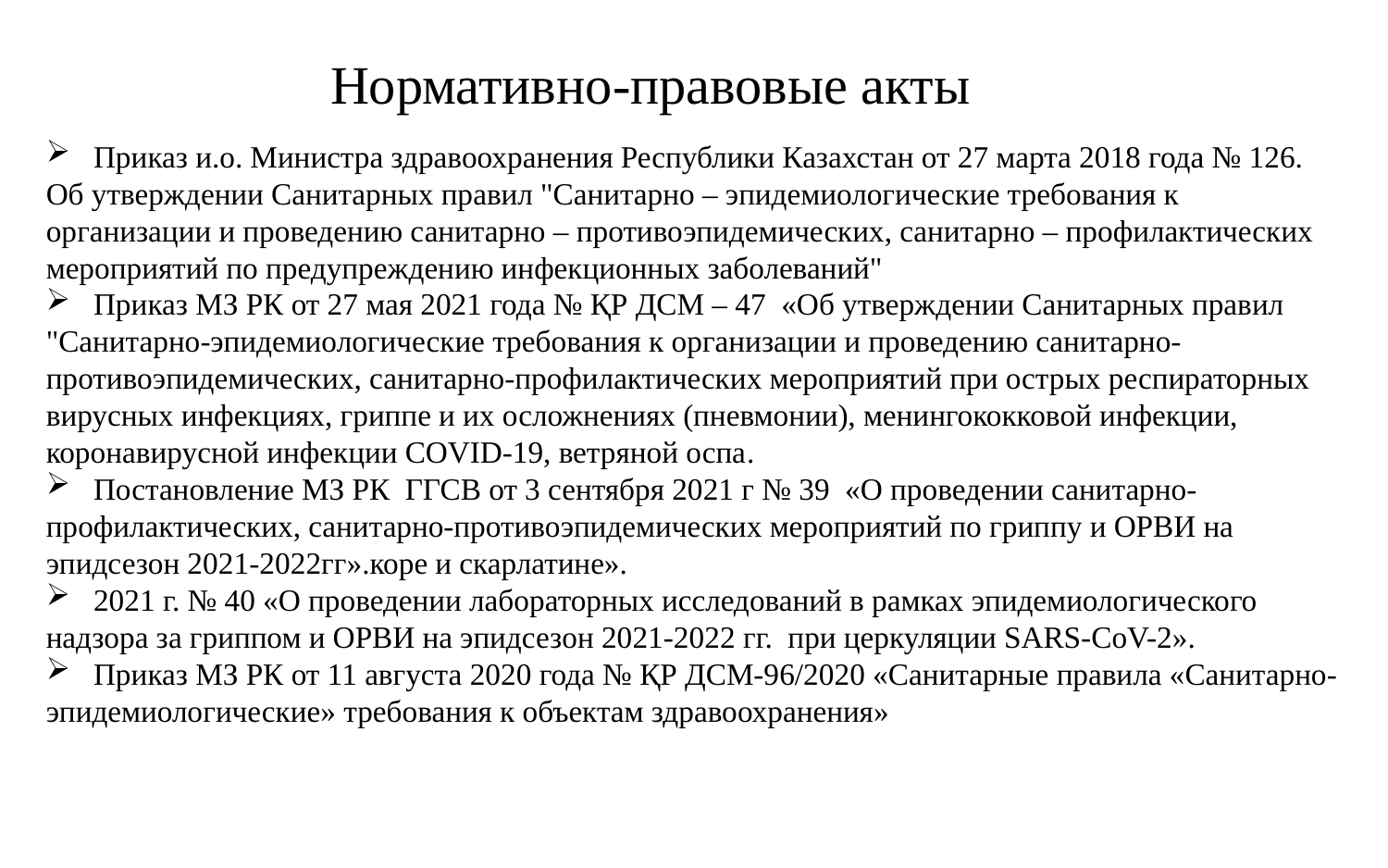

Нормативно-правовые акты
   Приказ и.о. Министра здравоохранения Республики Казахстан от 27 марта 2018 года № 126. Об утверждении Санитарных правил "Санитарно – эпидемиологические требования к организации и проведению санитарно – противоэпидемических, санитарно – профилактических мероприятий по предупреждению инфекционных заболеваний"
   Приказ МЗ РК от 27 мая 2021 года № ҚР ДСМ – 47  «Об утверждении Санитарных правил "Санитарно-эпидемиологические требования к организации и проведению санитарно-противоэпидемических, санитарно-профилактических мероприятий при острых респираторных вирусных инфекциях, гриппе и их осложнениях (пневмонии), менингококковой инфекции, коронавирусной инфекции COVID-19, ветряной оспа.
   Постановление МЗ РК  ГГСВ от 3 сентября 2021 г № 39  «О проведении санитарно-профилактических, санитарно-противоэпидемических мероприятий по гриппу и ОРВИ на эпидсезон 2021-2022гг».коре и скарлатине».
   2021 г. № 40 «О проведении лабораторных исследований в рамках эпидемиологического надзора за гриппом и ОРВИ на эпидсезон 2021-2022 гг.  при церкуляции SARS-CoV-2».
   Приказ МЗ РК от 11 августа 2020 года № ҚР ДСМ-96/2020 «Санитарные правила «Санитарно-эпидемиологические» требования к объектам здравоохранения»